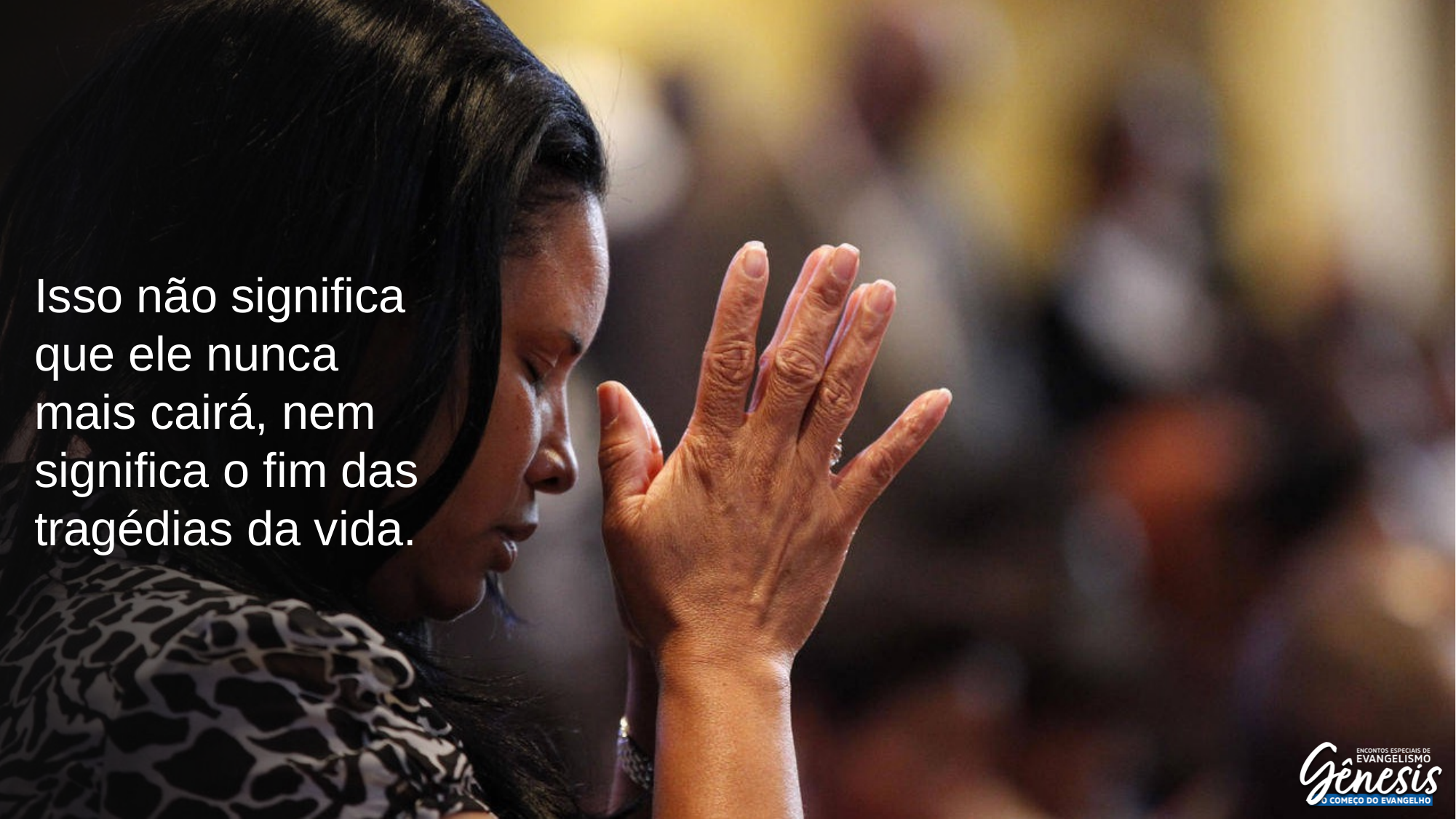

Isso não significa que ele nunca mais cairá, nem significa o fim das tragédias da vida.